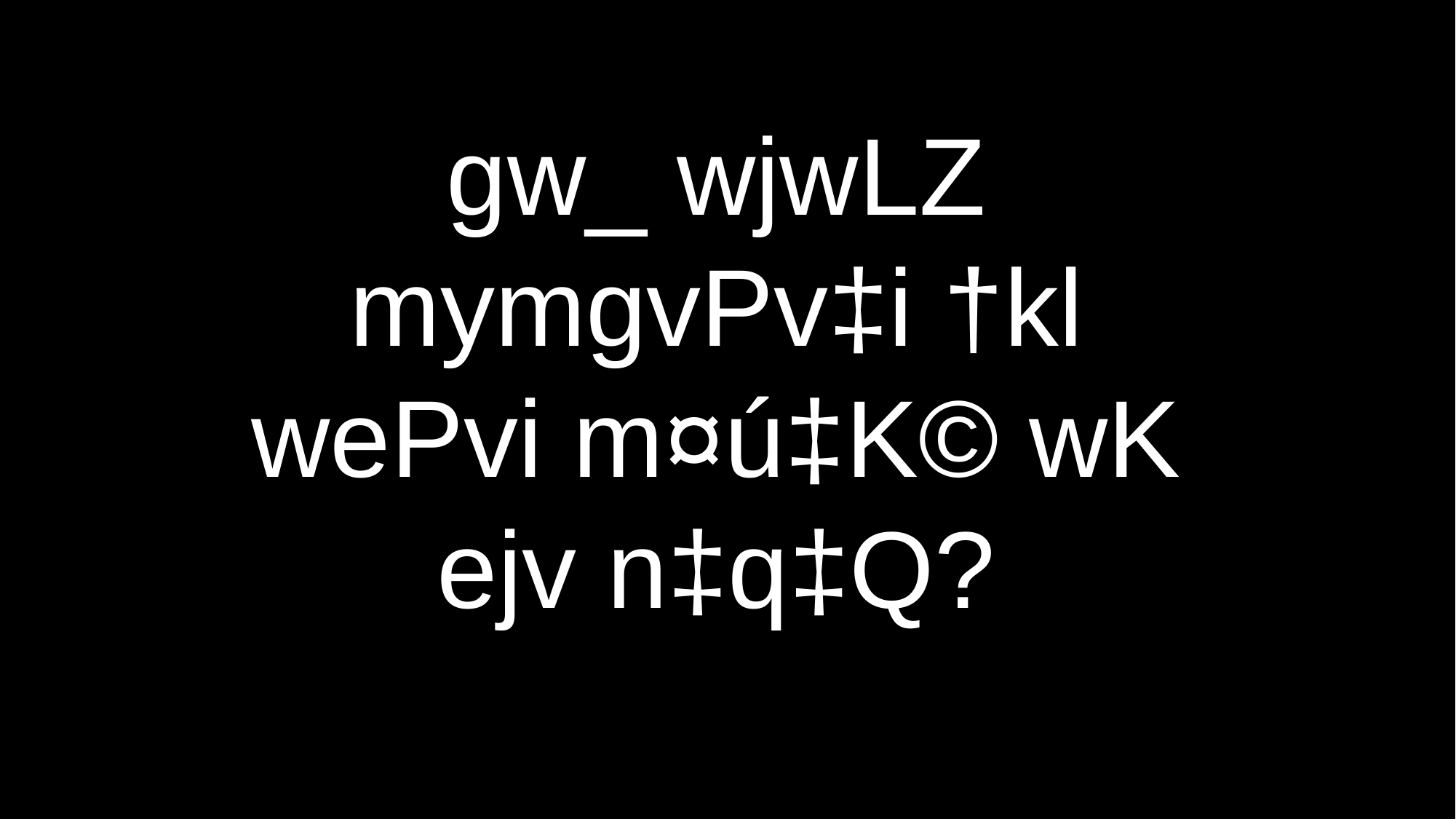

gw_ wjwLZ mymgvPv‡i †kl wePvi m¤ú‡K© wK ejv n‡q‡Q?

gw_ 25 t 35-45 c`